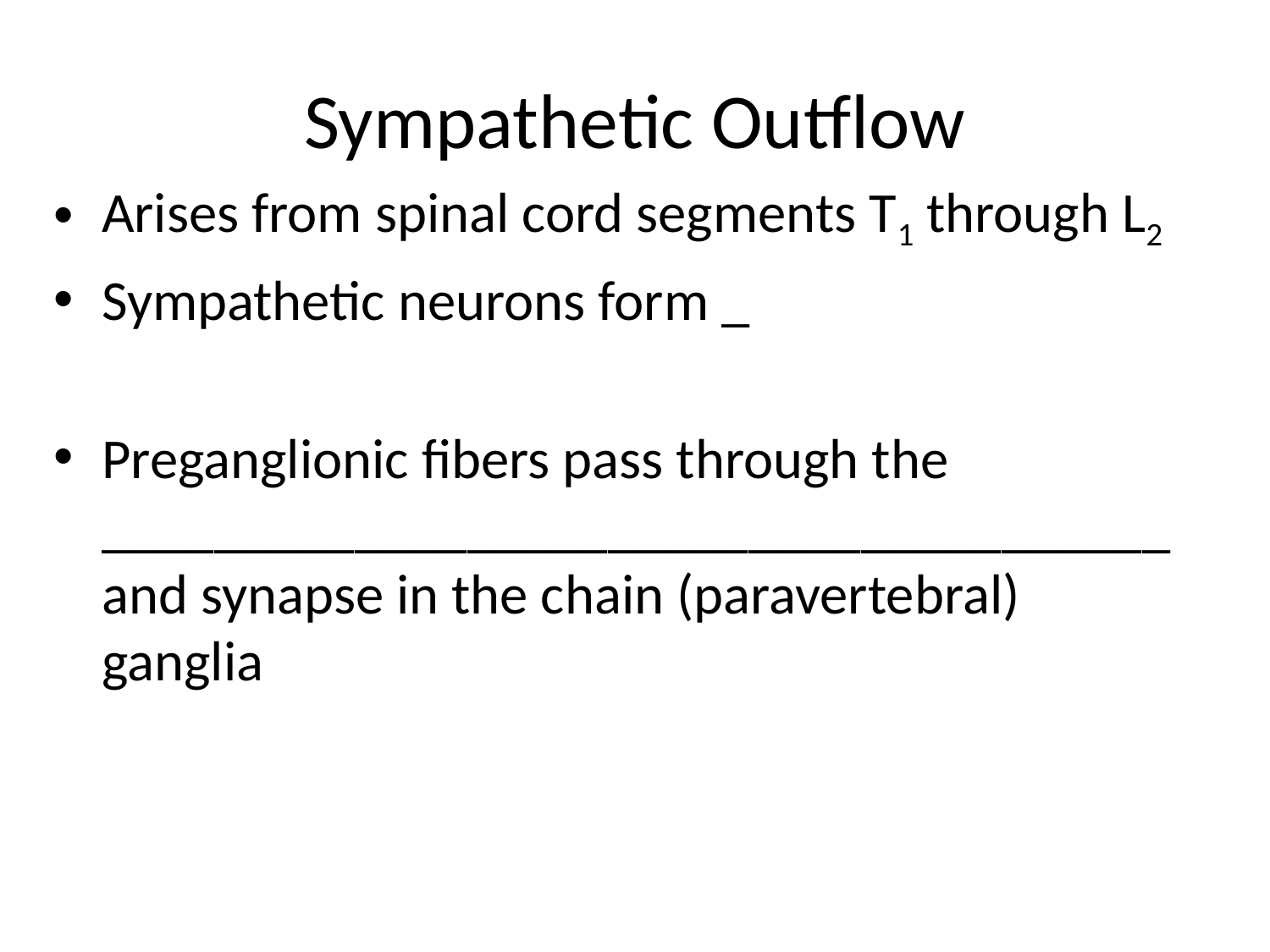

# Sympathetic Outflow
Arises from spinal cord segments T1 through L2
Sympathetic neurons form _

Preganglionic fibers pass through the ______________________________________ and synapse in the chain (paravertebral) ganglia